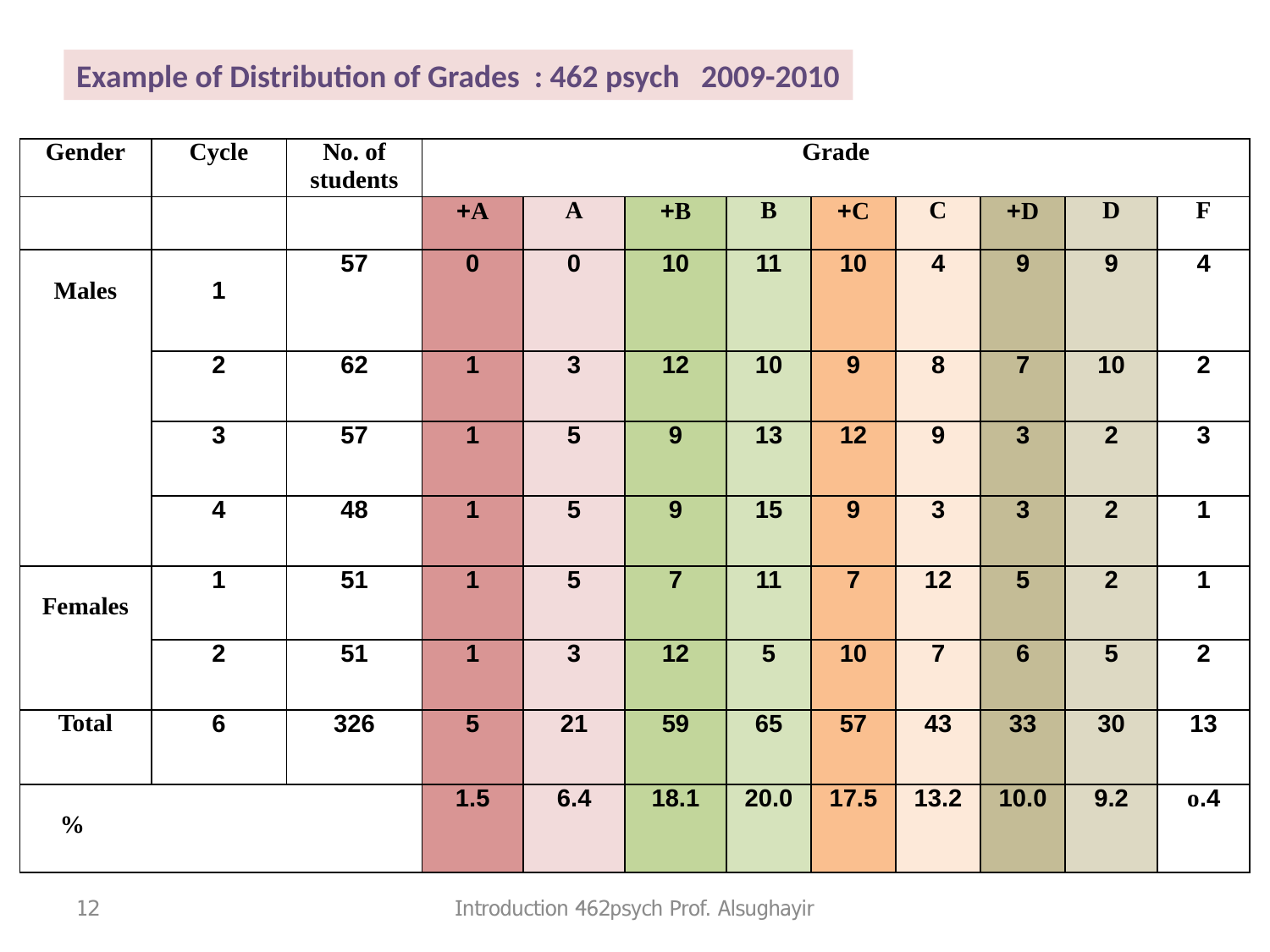

Example of Distribution of Grades  : 462 psych   2009-2010
| Gender | Cycle | No. of students | Grade |  |  |  |  |  |  |  |  |
| --- | --- | --- | --- | --- | --- | --- | --- | --- | --- | --- | --- |
|  |  |  | A+ | A | B+ | B | C+ | C | D+ | D | F |
| Males | 1 | 57 | 0 | 0 | 10 | 11 | 10 | 4 | 9 | 9 | 4 |
|  | 2 | 62 | 1 | 3 | 12 | 10 | 9 | 8 | 7 | 10 | 2 |
|  | 3 | 57 | 1 | 5 | 9 | 13 | 12 | 9 | 3 | 2 | 3 |
|  | 4 | 48 | 1 | 5 | 9 | 15 | 9 | 3 | 3 | 2 | 1 |
| Females | 1 | 51 | 1 | 5 | 7 | 11 | 7 | 12 | 5 | 2 | 1 |
|  | 2 | 51 | 1 | 3 | 12 | 5 | 10 | 7 | 6 | 5 | 2 |
| Total | 6 | 326 | 5 | 21 | 59 | 65 | 57 | 43 | 33 | 30 | 13 |
| % |  |  | 1.5 | 6.4 | 18.1 | 20.0 | 17.5 | 13.2 | 10.0 | 9.2 | 4.o |
12
Introduction 462psych Prof. Alsughayir